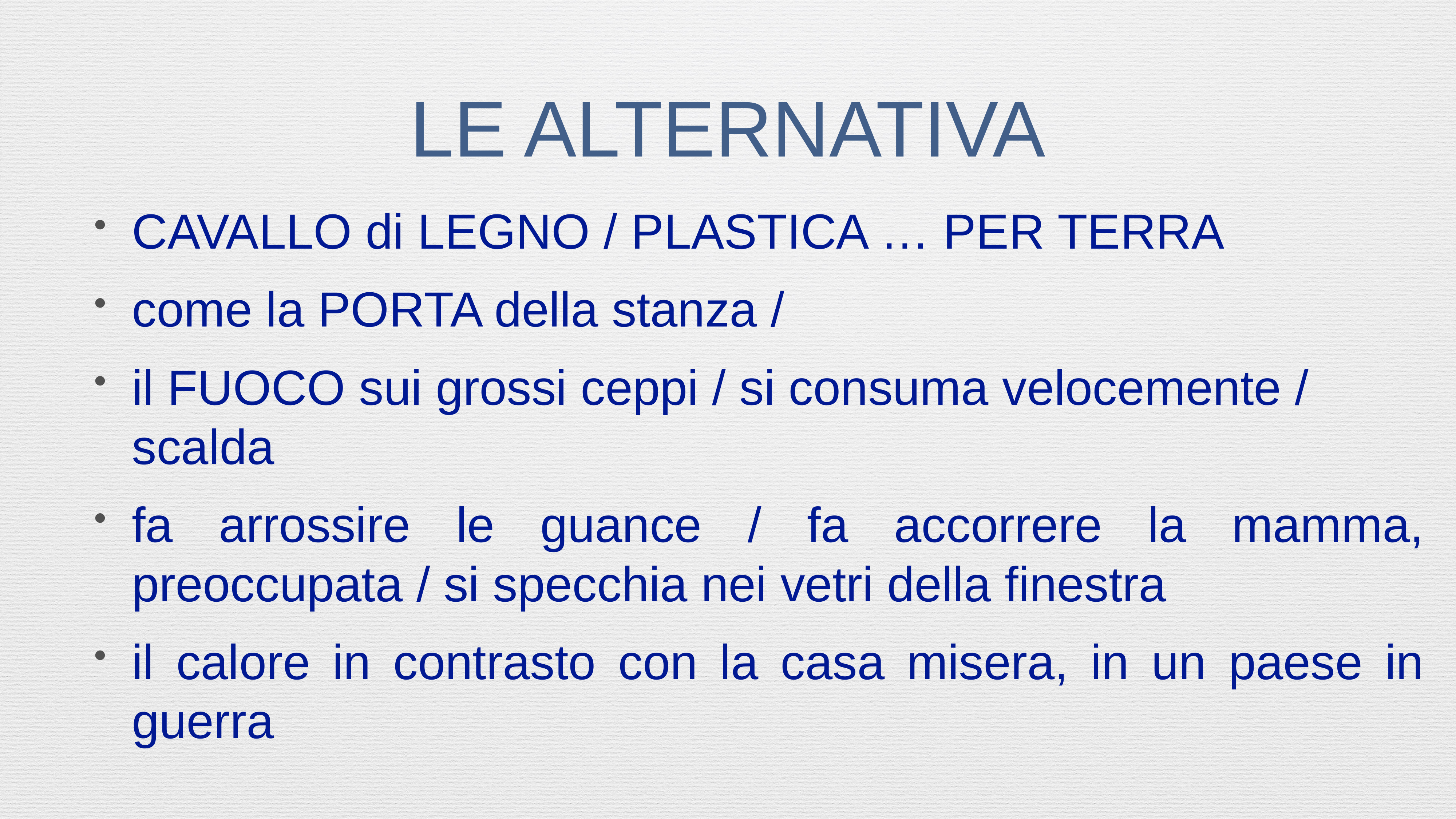

# LE ALTERNATIVA
CAVALLO di LEGNO / PLASTICA … PER TERRA
come la PORTA della stanza /
il FUOCO sui grossi ceppi / si consuma velocemente / scalda
fa arrossire le guance / fa accorrere la mamma, preoccupata / si specchia nei vetri della finestra
il calore in contrasto con la casa misera, in un paese in guerra